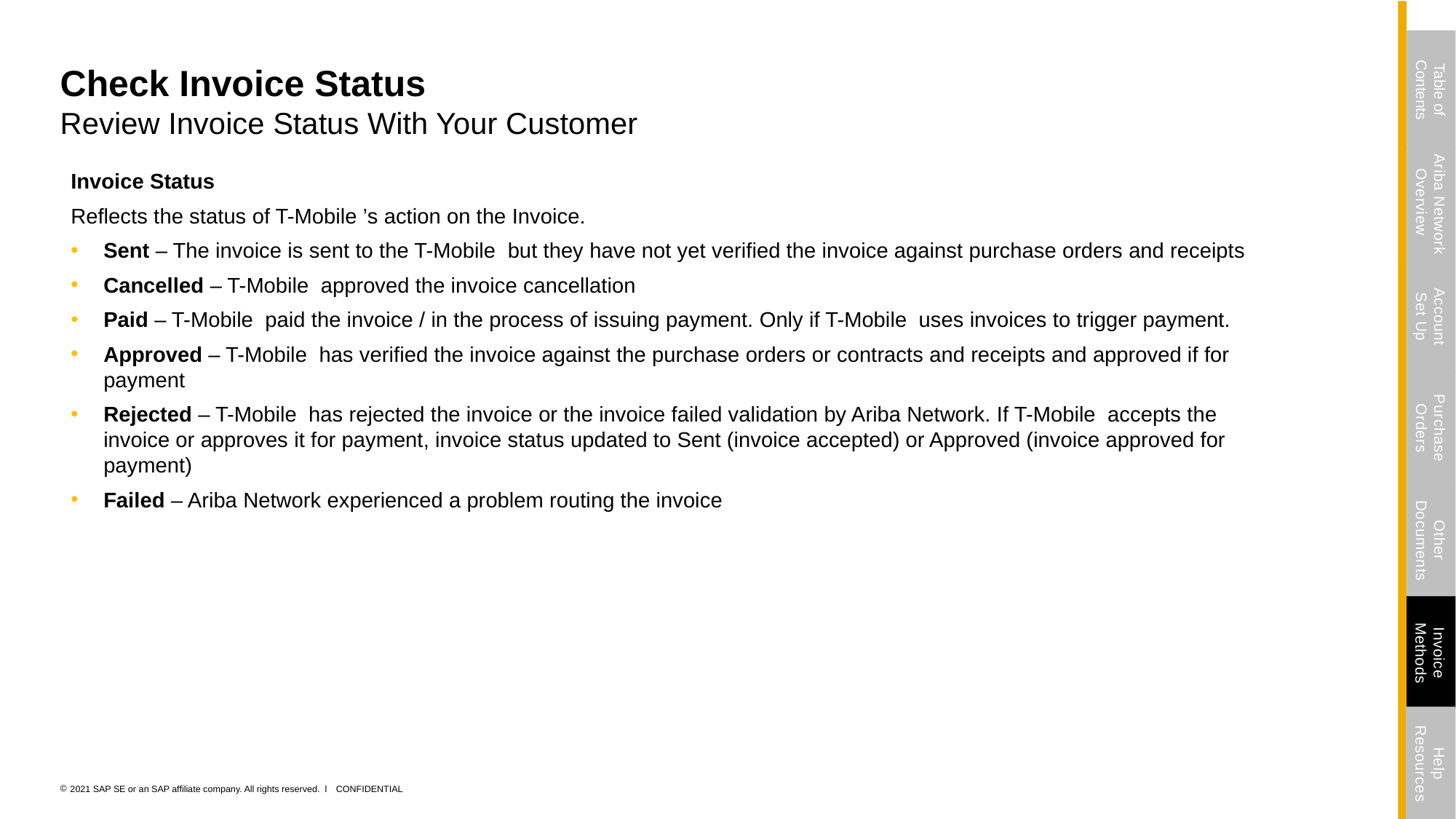

Table of Contents
# Check Invoice Status Review Invoice Status With Your Customer
Ariba Network Overview
Invoice Status
Reflects the status of T-Mobile ’s action on the Invoice.
Sent – The invoice is sent to the T-Mobile  but they have not yet verified the invoice against purchase orders and receipts
Cancelled – T-Mobile  approved the invoice cancellation
Paid – T-Mobile  paid the invoice / in the process of issuing payment. Only if T-Mobile  uses invoices to trigger payment.
Approved – T-Mobile  has verified the invoice against the purchase orders or contracts and receipts and approved if for payment
Rejected – T-Mobile  has rejected the invoice or the invoice failed validation by Ariba Network. If T-Mobile  accepts the invoice or approves it for payment, invoice status updated to Sent (invoice accepted) or Approved (invoice approved for payment)
Failed – Ariba Network experienced a problem routing the invoice
Account
Set Up
Purchase Orders
Other Documents
Invoice Methods
Help Resources